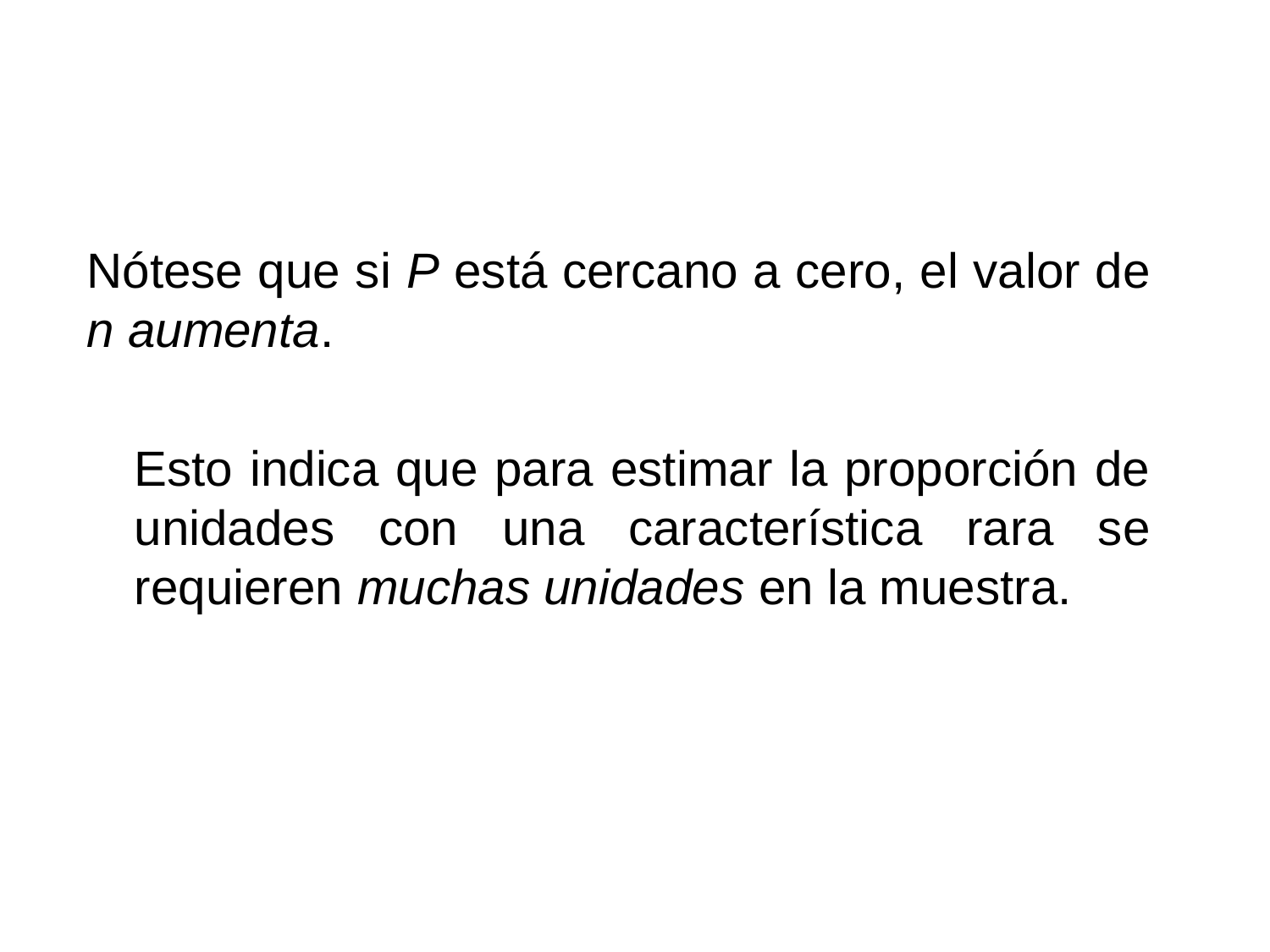

Nótese que si P está cercano a cero, el valor de n aumenta.

	Esto indica que para estimar la proporción de unidades con una característica rara se requieren muchas unidades en la muestra.